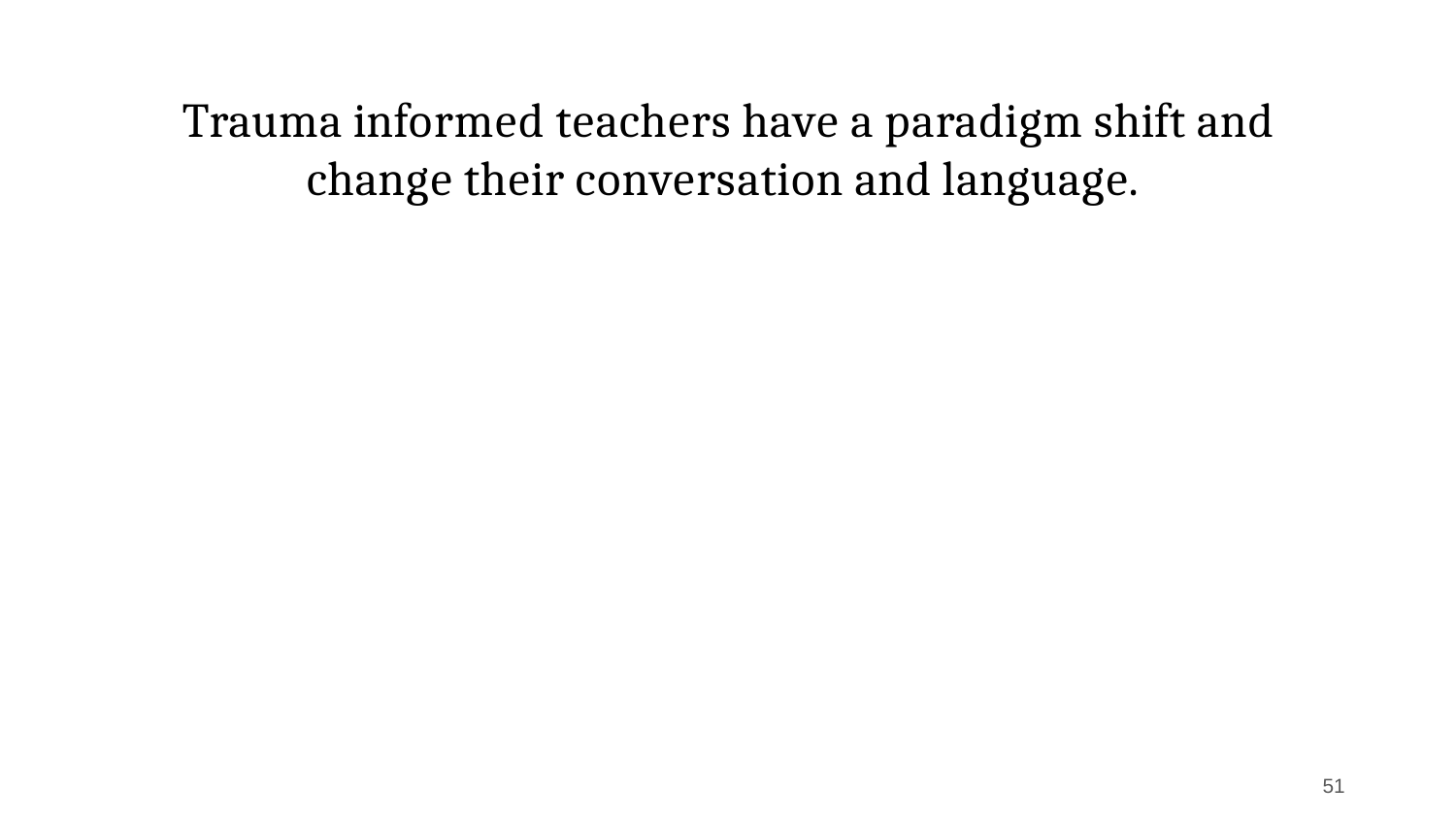

# Trauma informed teachers have a paradigm shift and change their conversation and language.

51